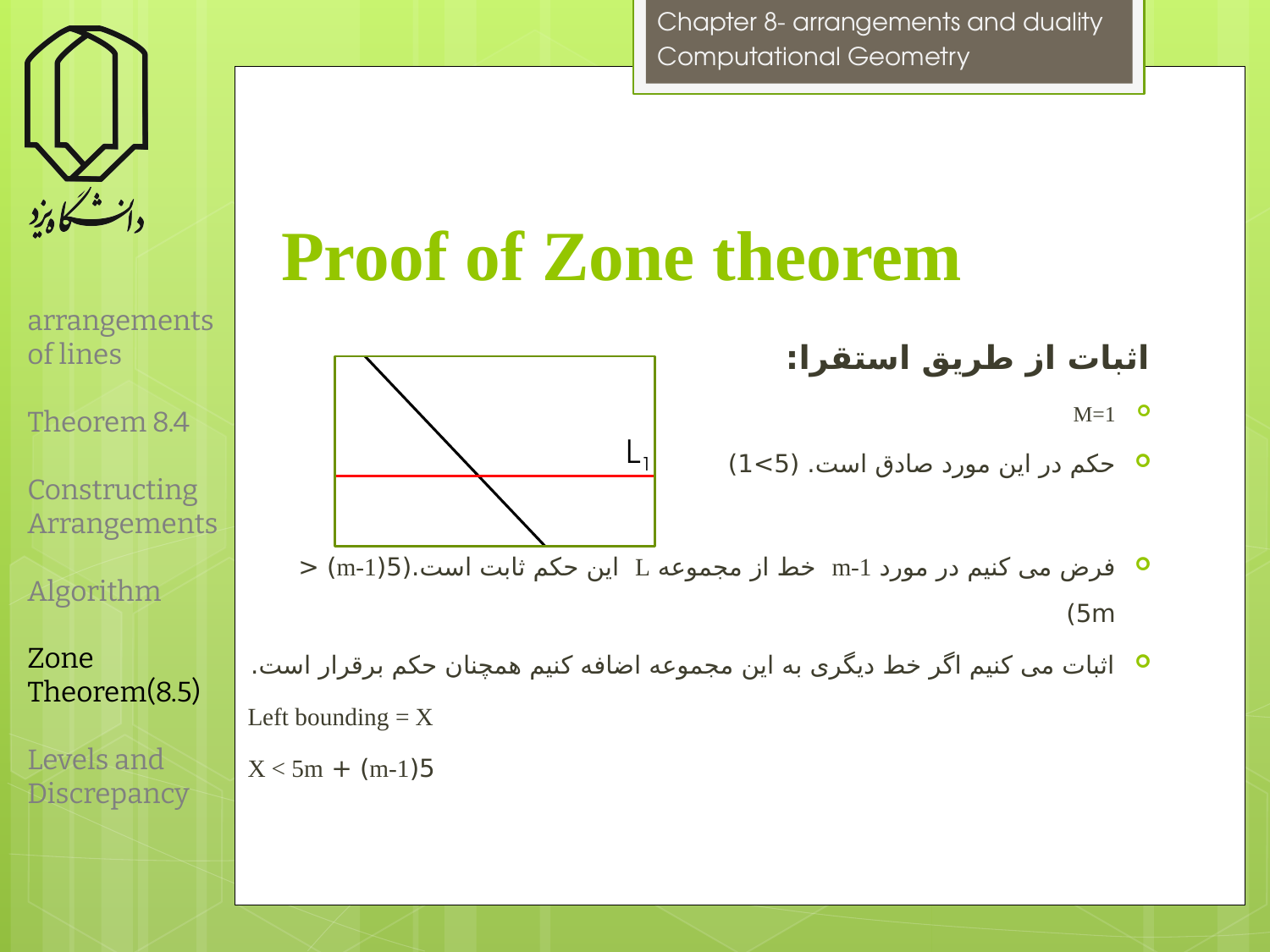

Chapter 8- arrangements and duality
Computational Geometry
# Proof of Zone theorem
arrangements of lines

Theorem 8.4

Constructing Arrangements

Algorithm

Zone Theorem(8.5)

Levels and Discrepancy

اثبات از طریق استقرا:
M=1
حکم در این مورد صادق است. (5>1)

فرض می کنیم در مورد m-1  خط از مجموعه L  این حکم ثابت است.(5(m-1) < 5m)
اثبات می کنیم اگر خط دیگری به این مجموعه اضافه کنیم همچنان حکم برقرار است.
Left bounding = X
5(m-1) + X < 5m

L1